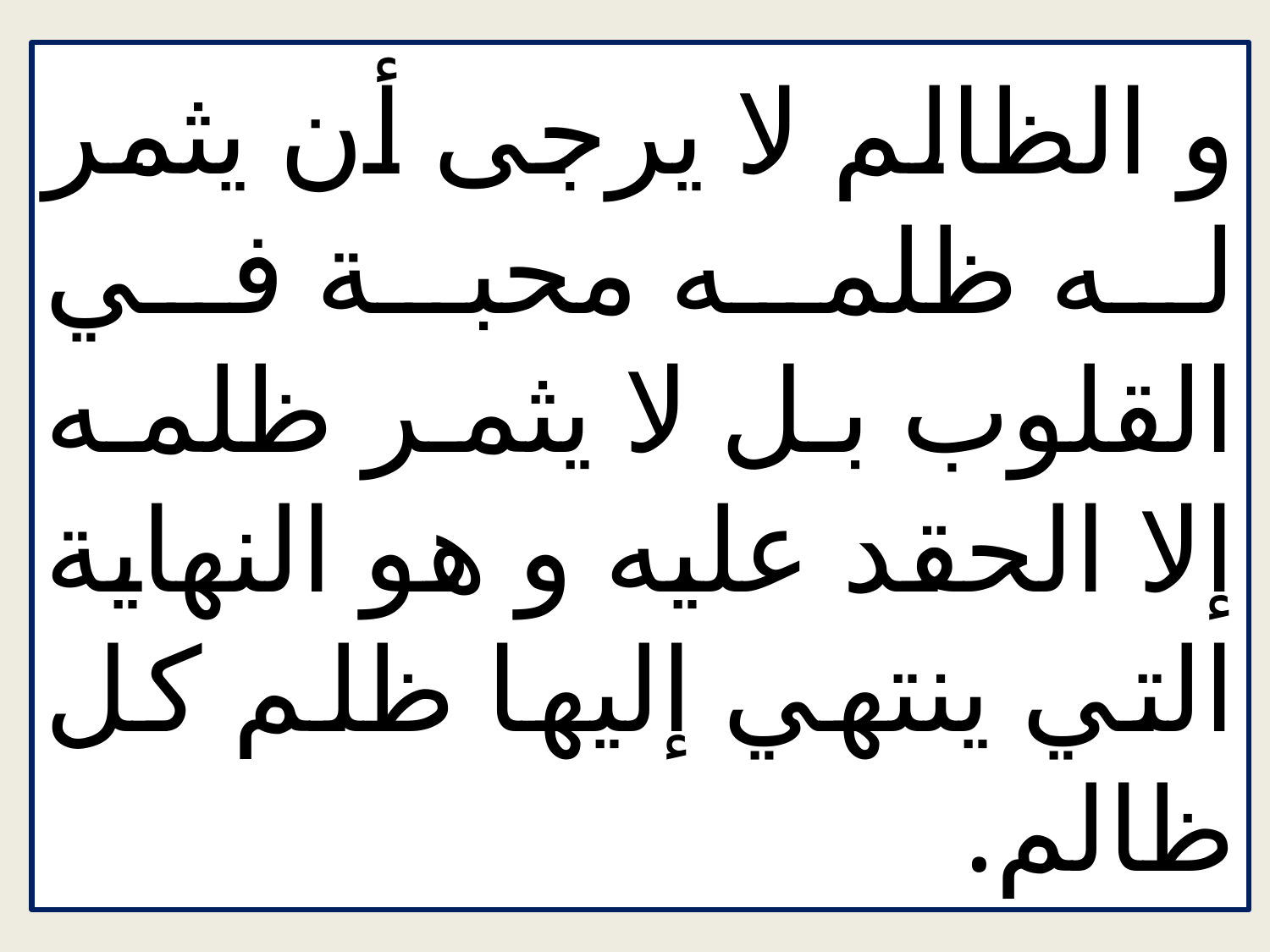

و الظالم لا يرجى أن يثمر له ظلمه محبة في القلوب بل لا يثمر ظلمه إلا الحقد عليه و هو النهاية التي ينتهي إليها ظلم كل ظالم.